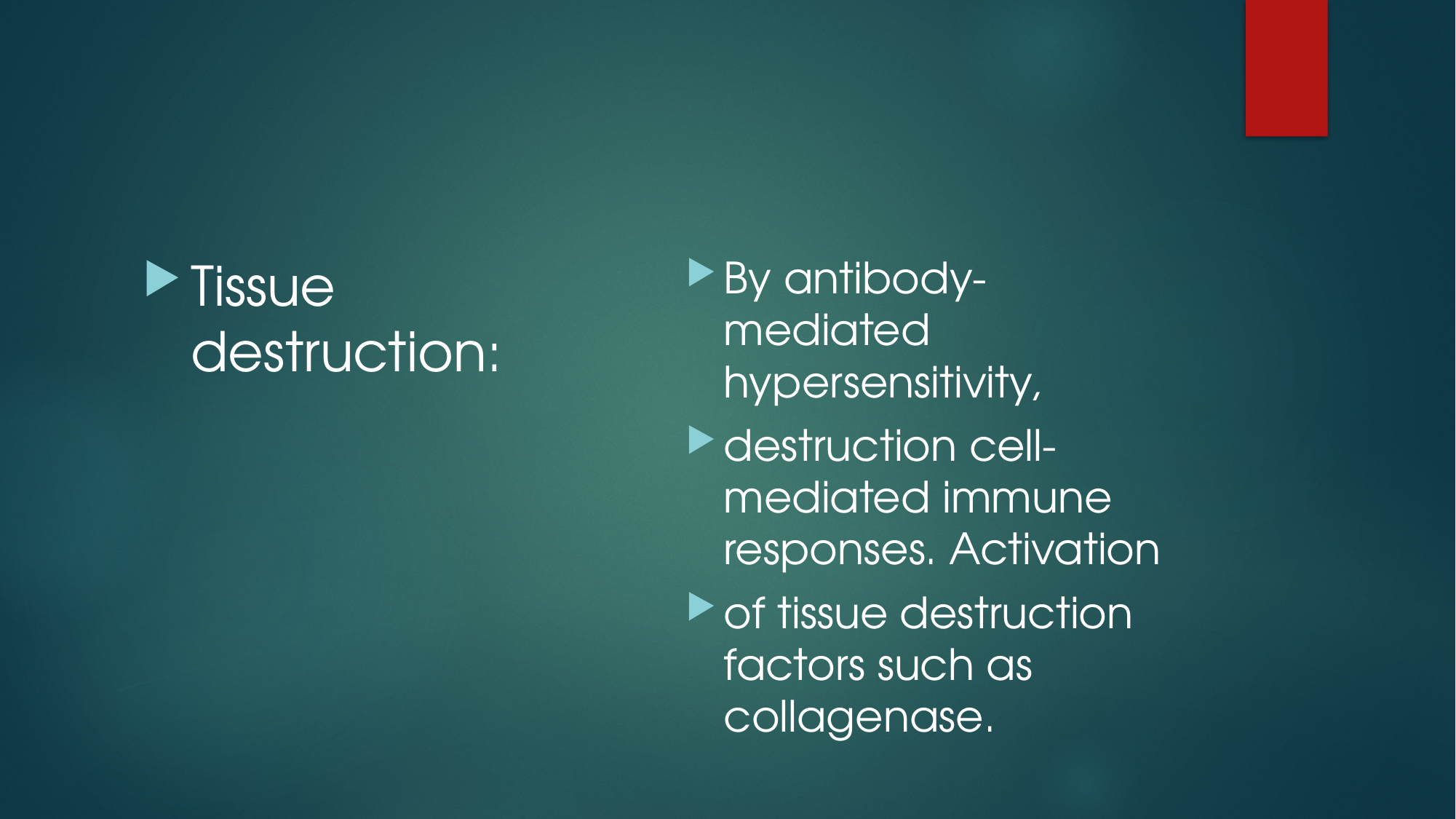

#
By antibody-mediated hypersensitivity,
destruction cell-mediated immune responses. Activation
of tissue destruction factors such as collagenase.

Tissue destruction: